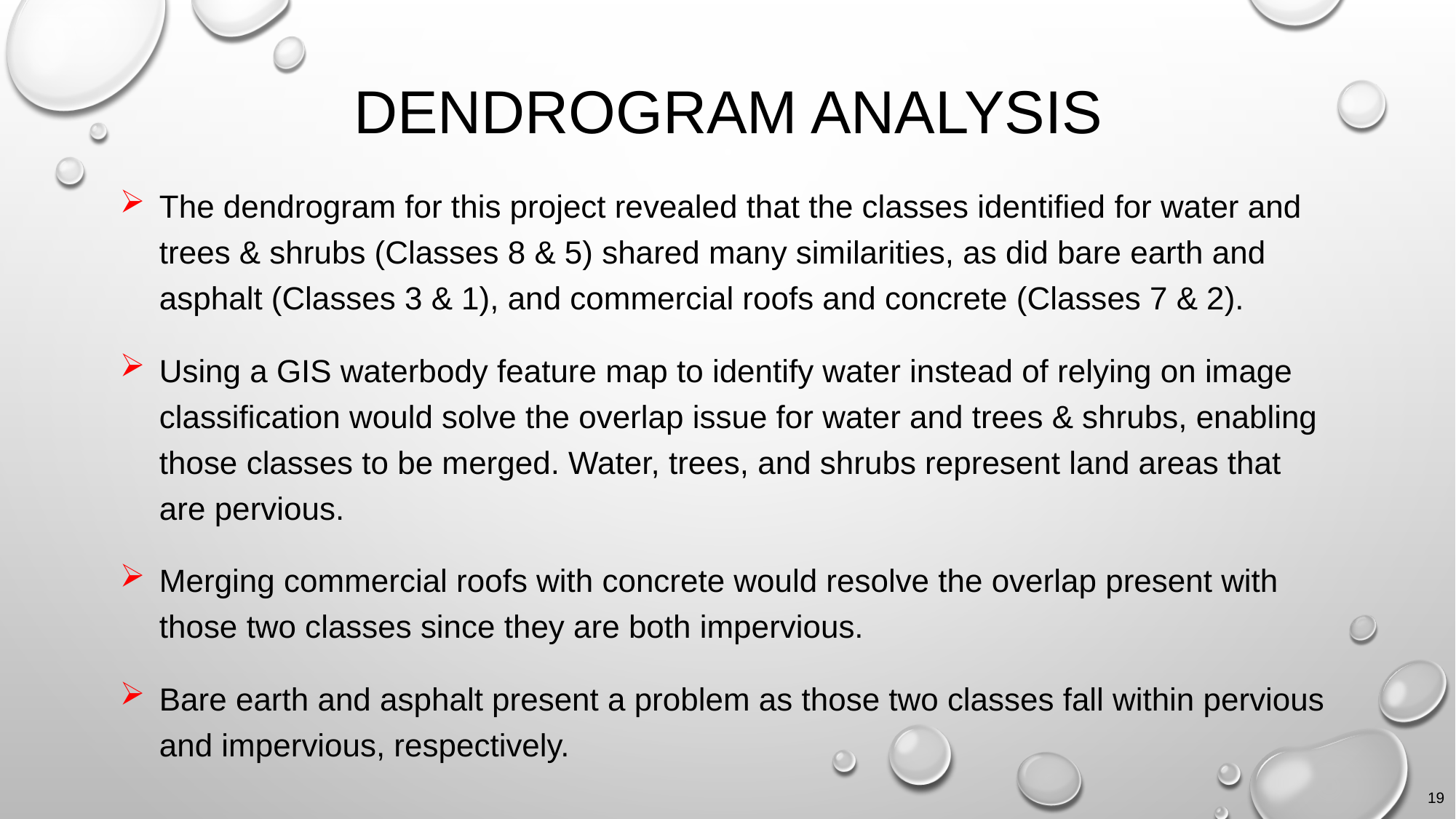

# dendrogram Analysis
The dendrogram for this project revealed that the classes identified for water and trees & shrubs (Classes 8 & 5) shared many similarities, as did bare earth and asphalt (Classes 3 & 1), and commercial roofs and concrete (Classes 7 & 2).
Using a GIS waterbody feature map to identify water instead of relying on image classification would solve the overlap issue for water and trees & shrubs, enabling those classes to be merged. Water, trees, and shrubs represent land areas that are pervious.
Merging commercial roofs with concrete would resolve the overlap present with those two classes since they are both impervious.
Bare earth and asphalt present a problem as those two classes fall within pervious and impervious, respectively.

19